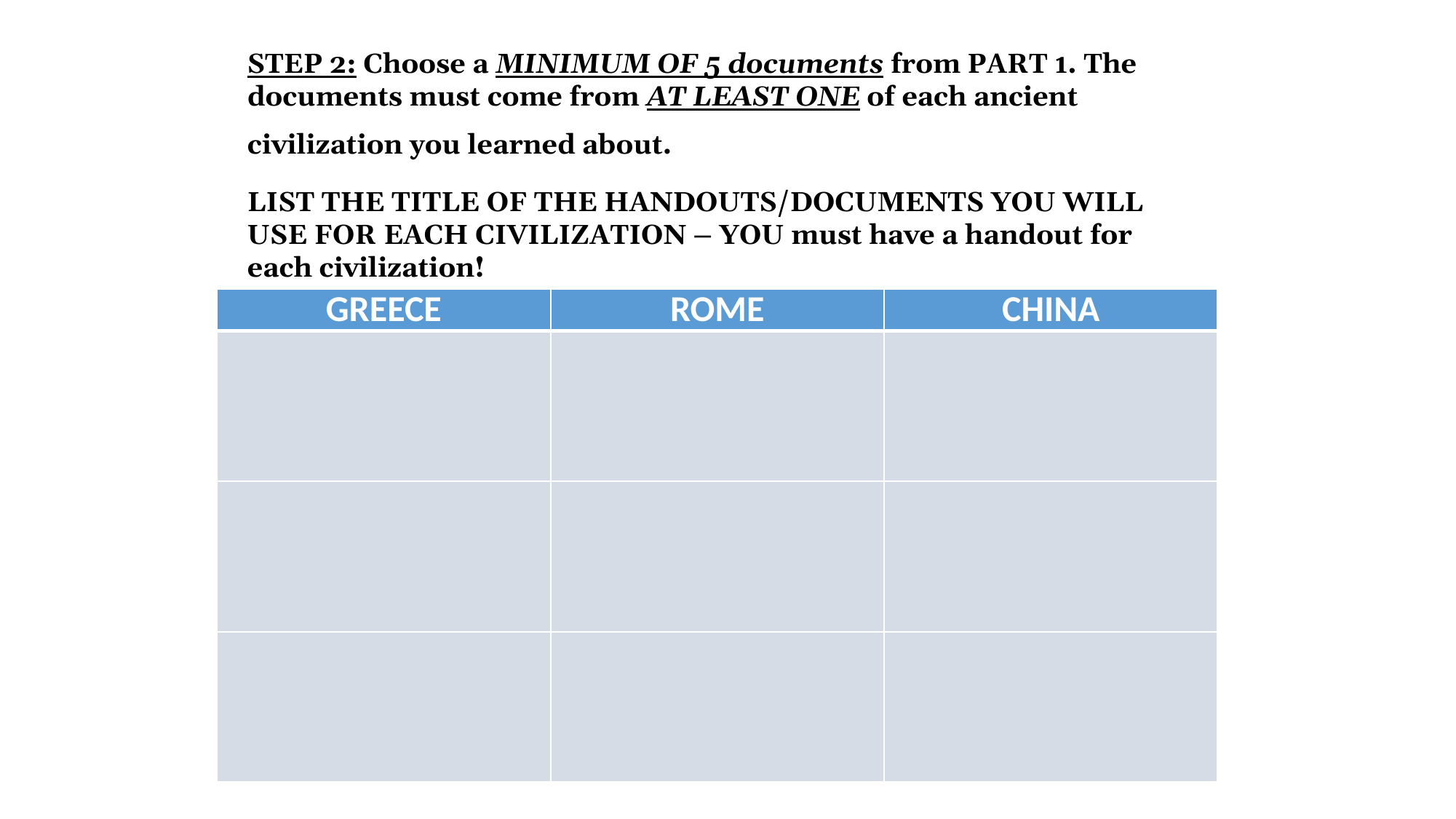

# STEP 2: Choose a MINIMUM OF 5 documents from PART 1. The documents must come from AT LEAST ONE of each ancient civilization you learned about.
LIST THE TITLE OF THE HANDOUTS/DOCUMENTS YOU WILL USE FOR EACH CIVILIZATION – YOU must have a handout for each civilization!
| GREECE | ROME | CHINA |
| --- | --- | --- |
|  |  |  |
|  |  |  |
|  |  |  |